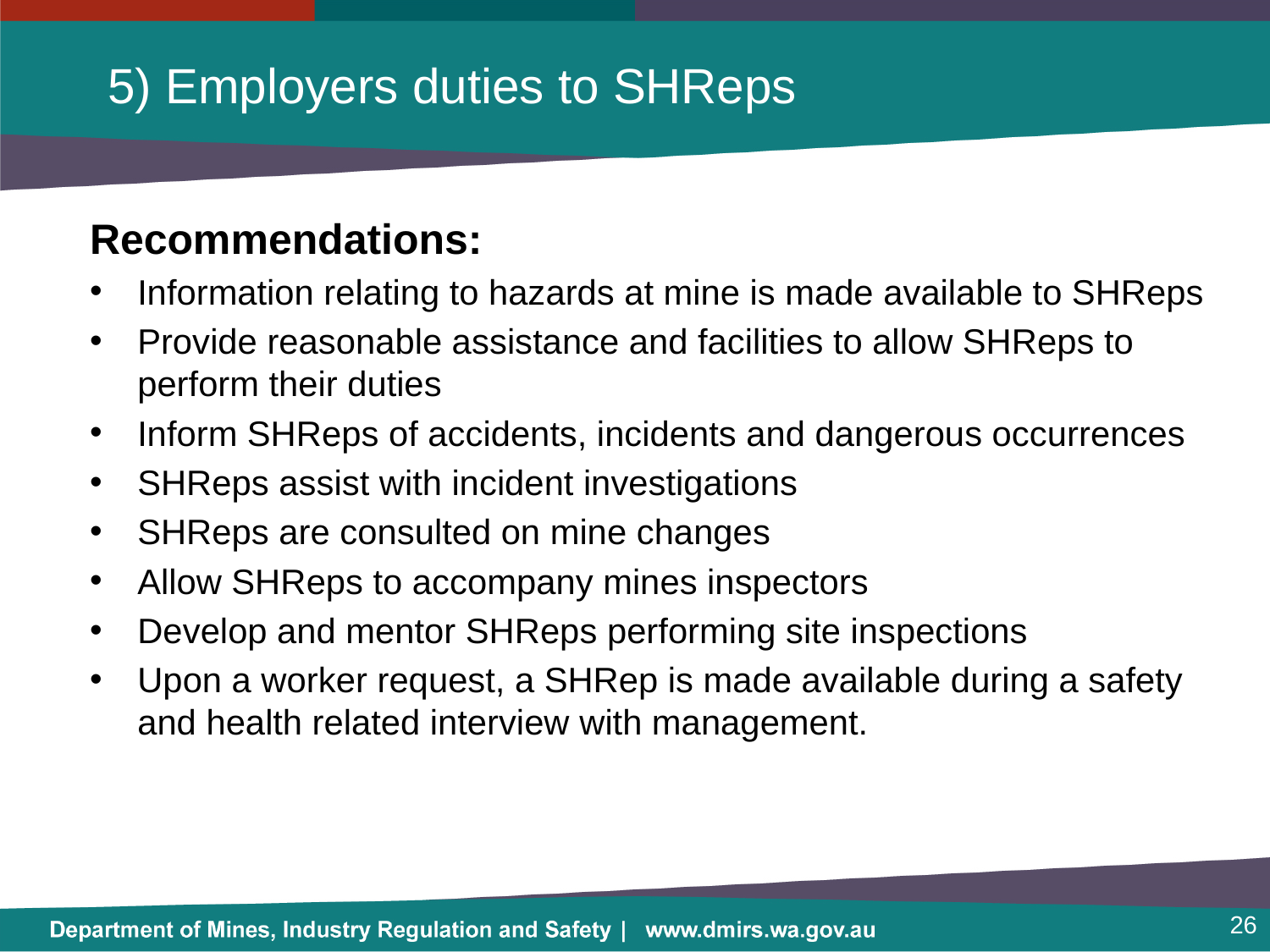

# 5) Employers duties to SHReps
Recommendations:
Information relating to hazards at mine is made available to SHReps
Provide reasonable assistance and facilities to allow SHReps to perform their duties
Inform SHReps of accidents, incidents and dangerous occurrences
SHReps assist with incident investigations
SHReps are consulted on mine changes
Allow SHReps to accompany mines inspectors
Develop and mentor SHReps performing site inspections
Upon a worker request, a SHRep is made available during a safety and health related interview with management.
26